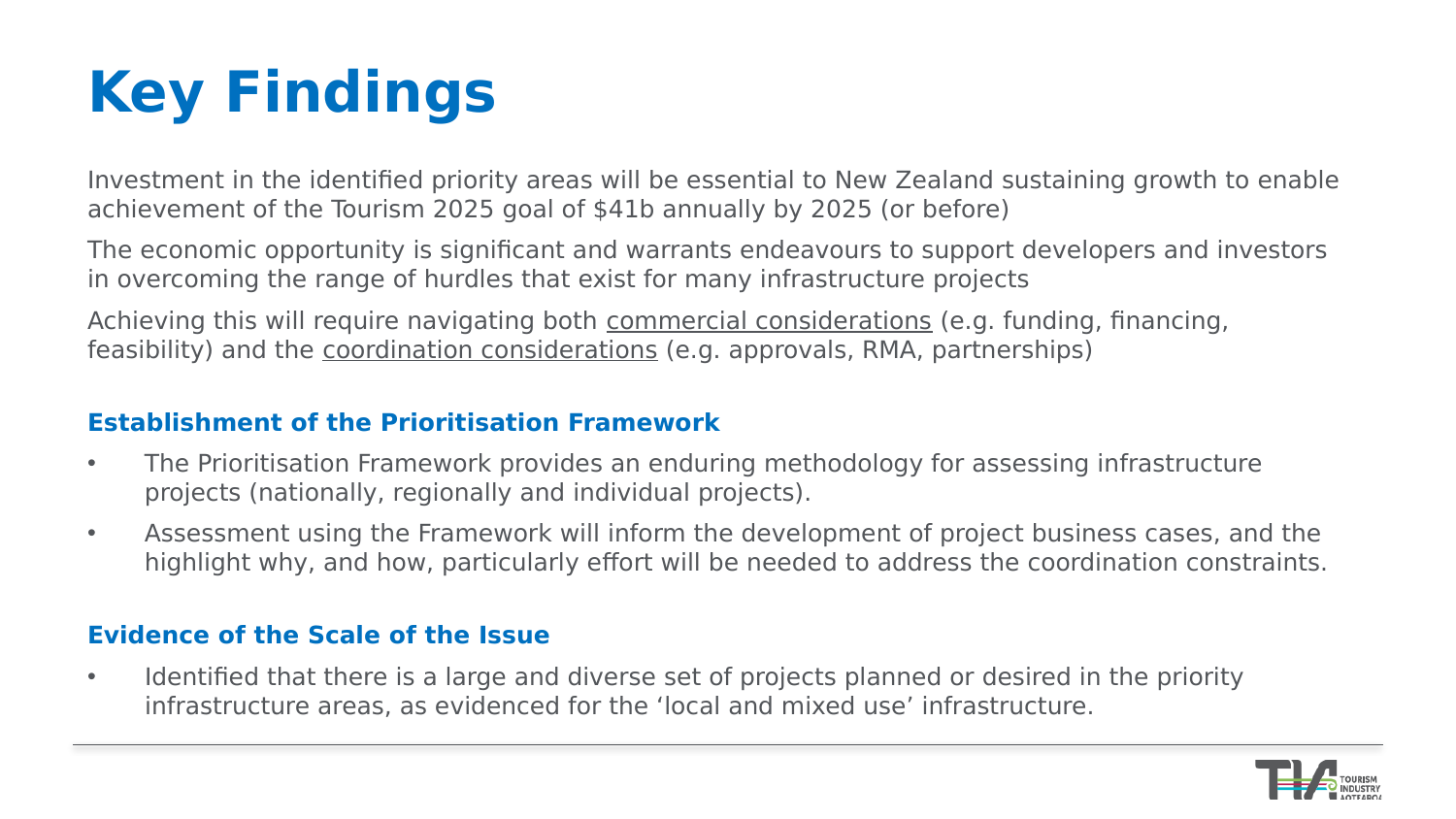

# Key Findings
Investment in the identified priority areas will be essential to New Zealand sustaining growth to enable achievement of the Tourism 2025 goal of $41b annually by 2025 (or before)
The economic opportunity is significant and warrants endeavours to support developers and investors in overcoming the range of hurdles that exist for many infrastructure projects
Achieving this will require navigating both commercial considerations (e.g. funding, financing, feasibility) and the coordination considerations (e.g. approvals, RMA, partnerships)

Establishment of the Prioritisation Framework
The Prioritisation Framework provides an enduring methodology for assessing infrastructure projects (nationally, regionally and individual projects).
Assessment using the Framework will inform the development of project business cases, and the highlight why, and how, particularly effort will be needed to address the coordination constraints.

Evidence of the Scale of the Issue
Identified that there is a large and diverse set of projects planned or desired in the priority infrastructure areas, as evidenced for the ‘local and mixed use’ infrastructure.